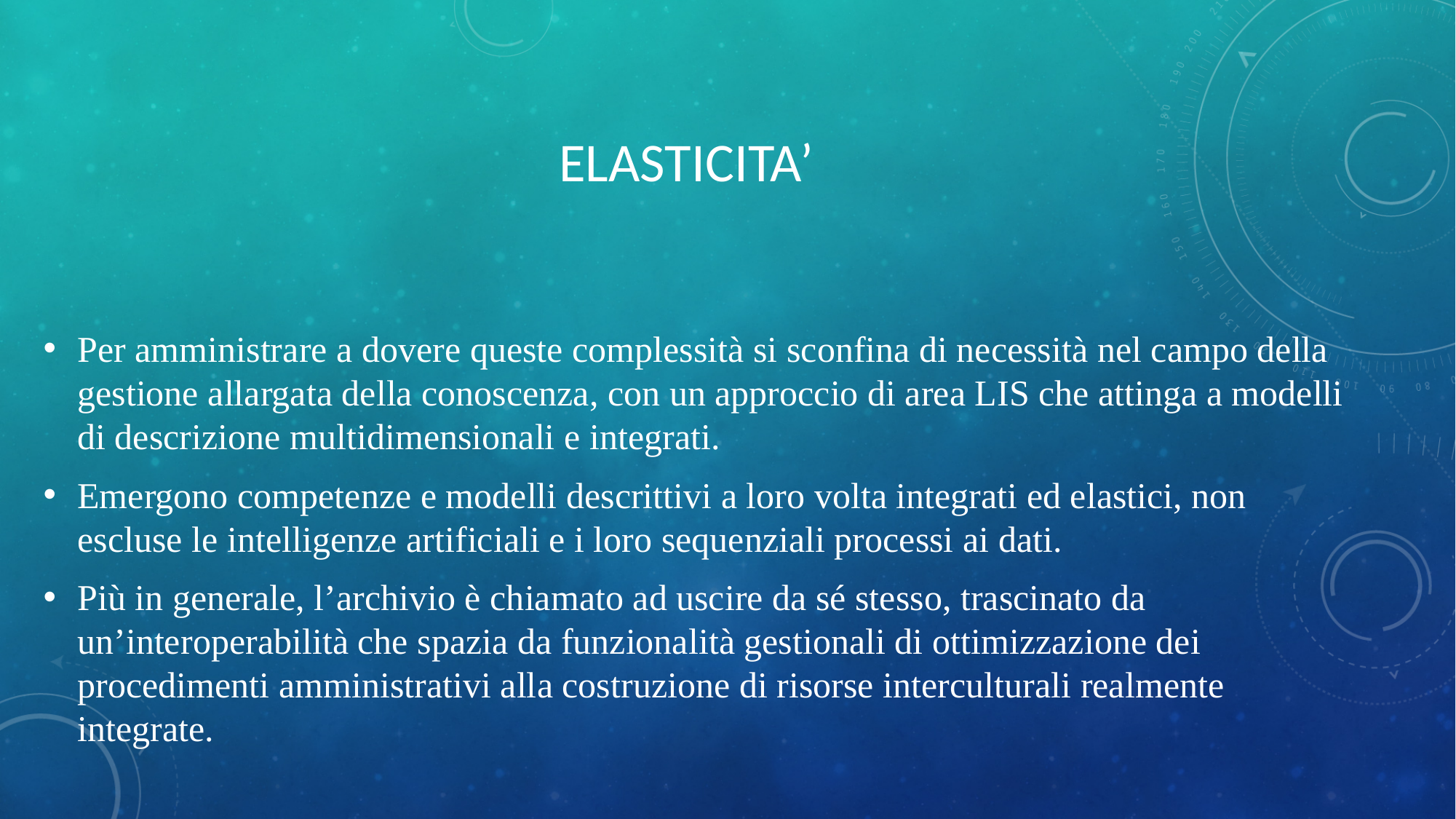

# ELASTICITA’
Per amministrare a dovere queste complessità si sconfina di necessità nel campo della gestione allargata della conoscenza, con un approccio di area LIS che attinga a modelli di descrizione multidimensionali e integrati.
Emergono competenze e modelli descrittivi a loro volta integrati ed elastici, non escluse le intelligenze artificiali e i loro sequenziali processi ai dati.
Più in generale, l’archivio è chiamato ad uscire da sé stesso, trascinato da un’interoperabilità che spazia da funzionalità gestionali di ottimizzazione dei procedimenti amministrativi alla costruzione di risorse interculturali realmente integrate.